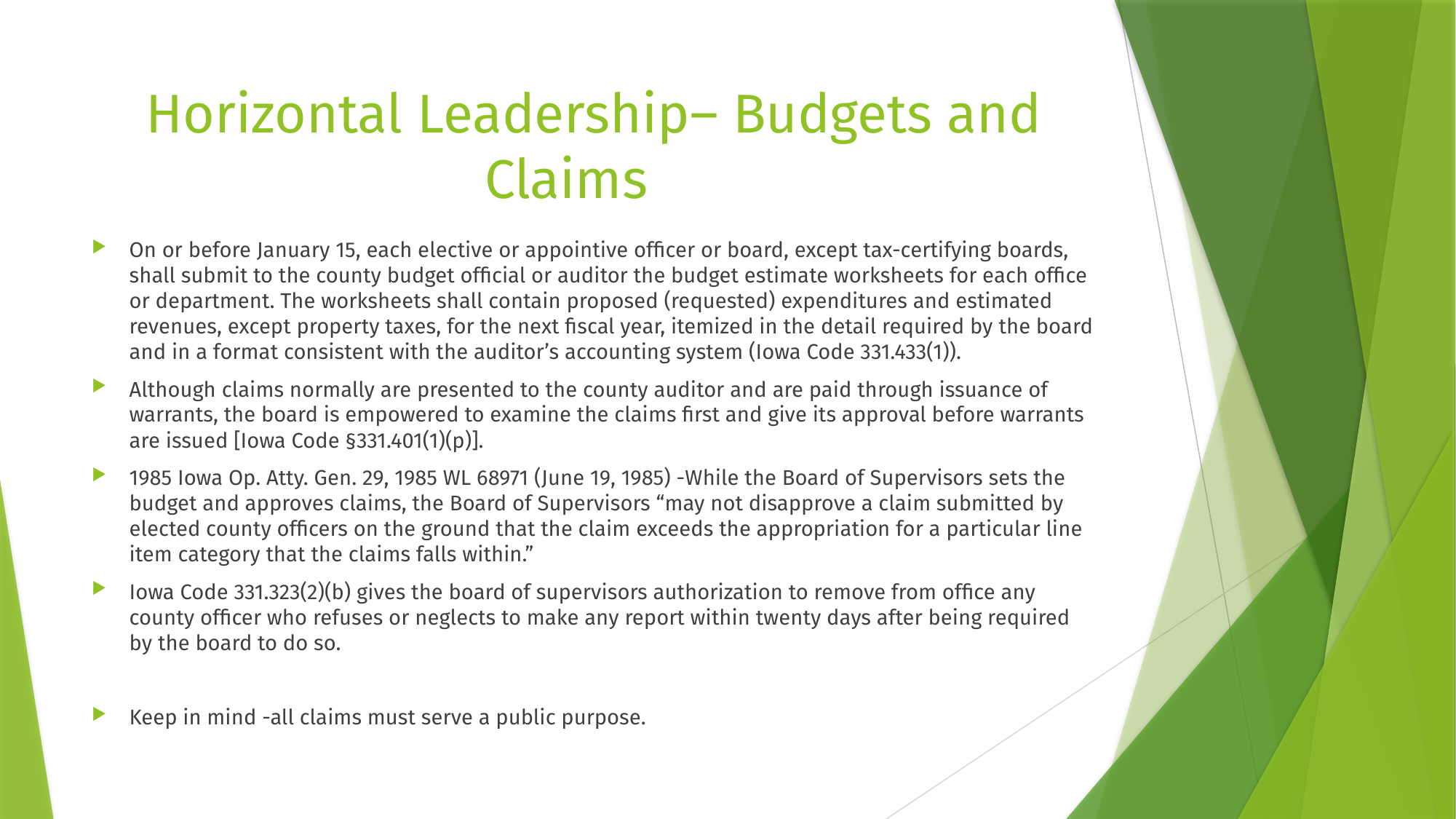

# Horizontal Leadership– Budgets and Claims
On or before January 15, each elective or appointive officer or board, except tax-certifying boards, shall submit to the county budget official or auditor the budget estimate worksheets for each office or department. The worksheets shall contain proposed (requested) expenditures and estimated revenues, except property taxes, for the next fiscal year, itemized in the detail required by the board and in a format consistent with the auditor’s accounting system (Iowa Code 331.433(1)).
Although claims normally are presented to the county auditor and are paid through issuance of warrants, the board is empowered to examine the claims first and give its approval before warrants are issued [Iowa Code §331.401(1)(p)].
1985 Iowa Op. Atty. Gen. 29, 1985 WL 68971 (June 19, 1985) -While the Board of Supervisors sets the budget and approves claims, the Board of Supervisors “may not disapprove a claim submitted by elected county officers on the ground that the claim exceeds the appropriation for a particular line item category that the claims falls within.”
Iowa Code 331.323(2)(b) gives the board of supervisors authorization to remove from office any county officer who refuses or neglects to make any report within twenty days after being required by the board to do so.

Keep in mind -all claims must serve a public purpose.